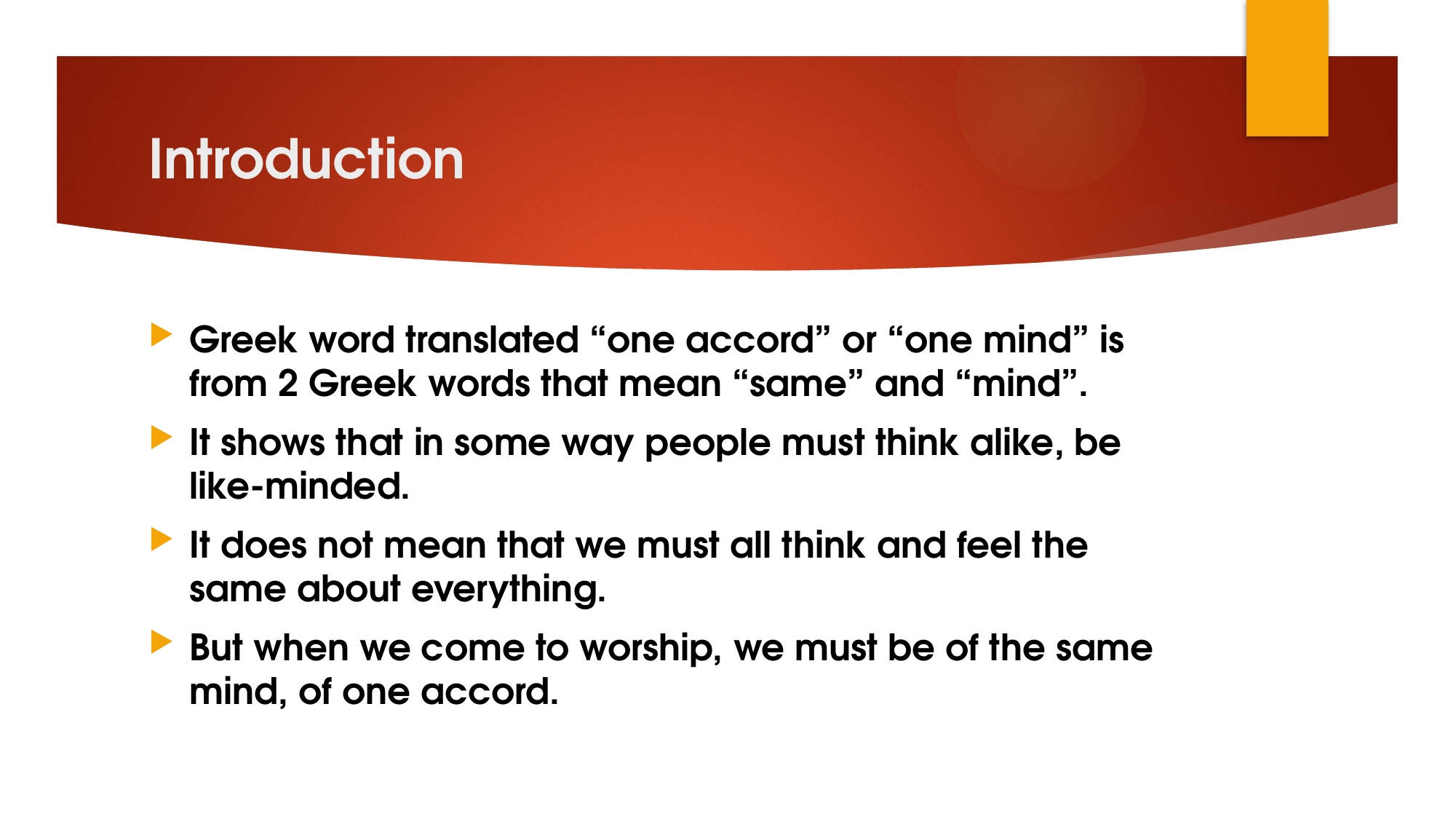

# Introduction
Greek word translated “one accord” or “one mind” is from 2 Greek words that mean “same” and “mind”.
It shows that in some way people must think alike, be like-minded.
It does not mean that we must all think and feel the same about everything.
But when we come to worship, we must be of the same mind, of one accord.